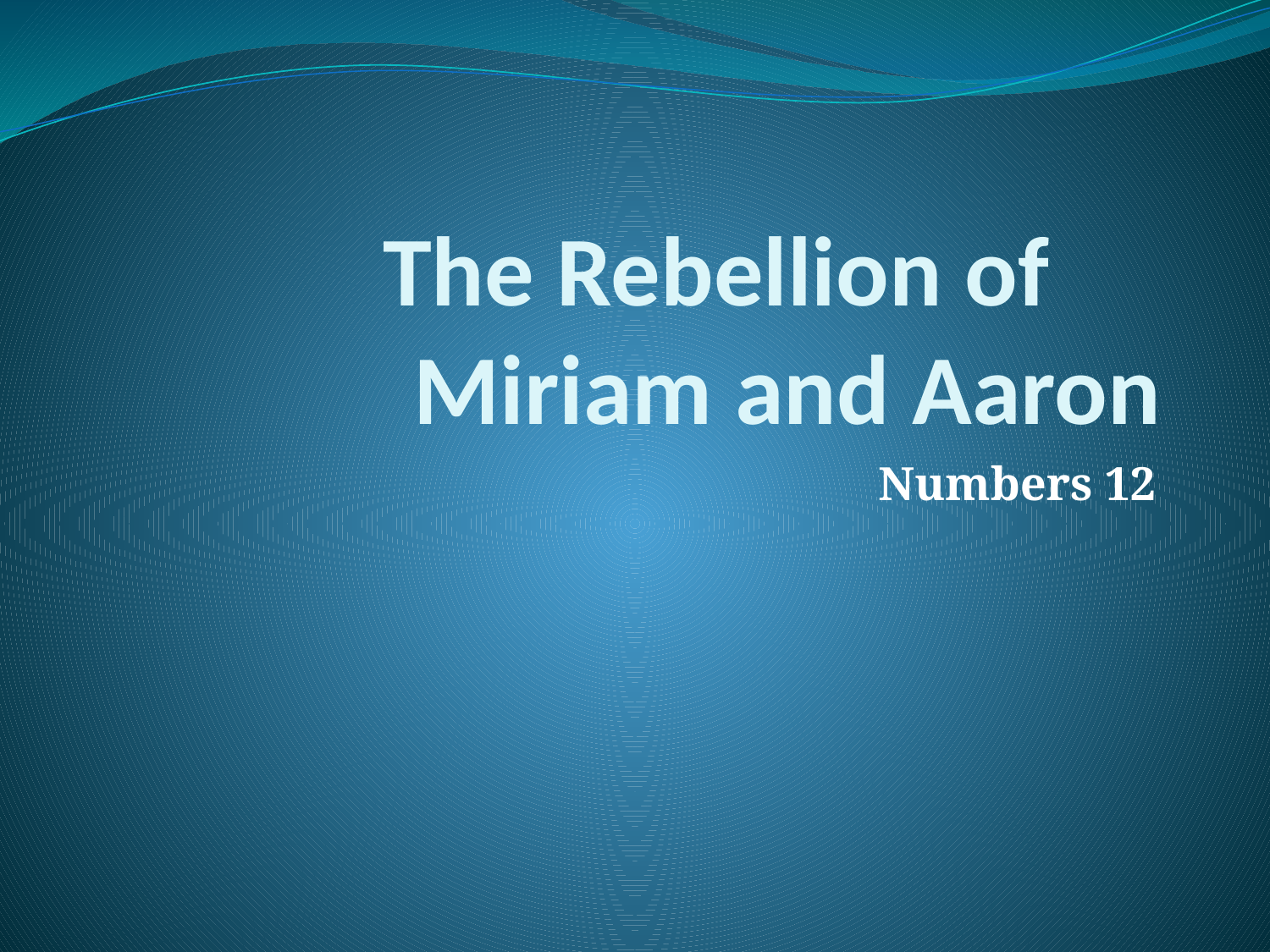

# The Rebellion of      Miriam and Aaron
Numbers 12